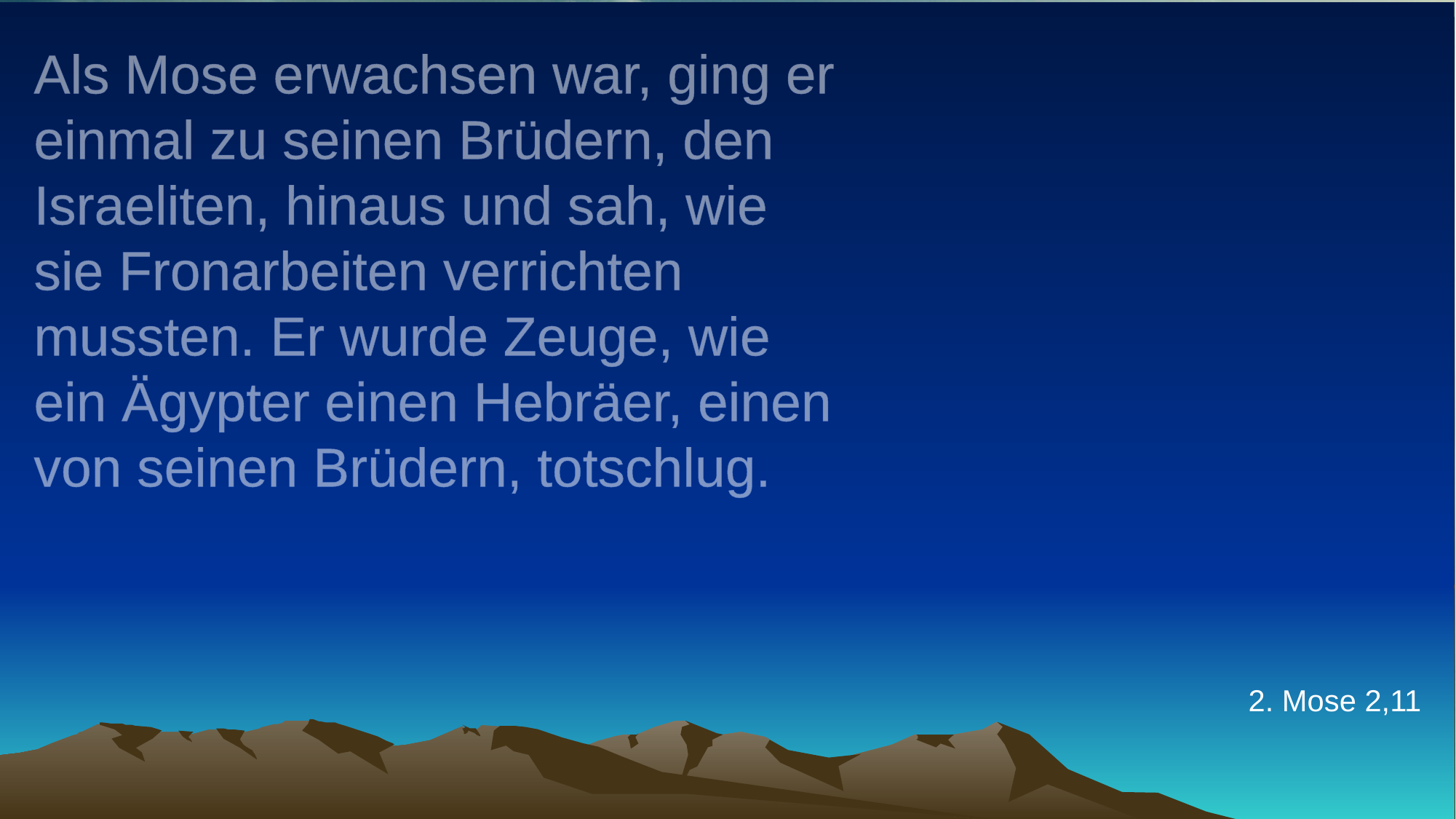

# Als Mose erwachsen war, ging er einmal zu seinen Brüdern, den Israeliten, hinaus und sah, wie sie Fronarbeiten verrichten mussten. Er wurde Zeuge, wie ein Ägypter einen Hebräer, einen von seinen Brüdern, totschlug.
2. Mose 2,11